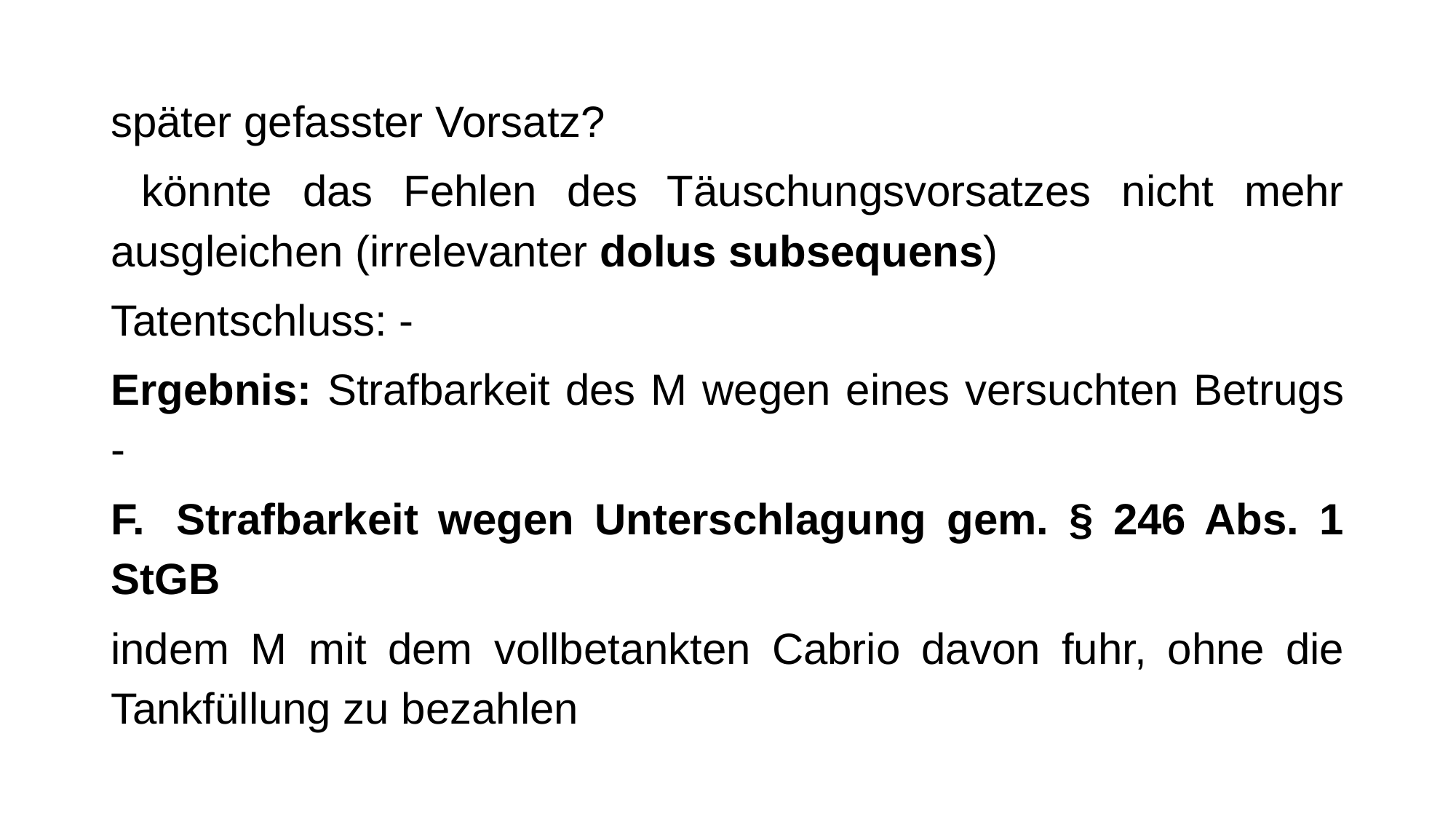

später gefasster Vorsatz?
 könnte das Fehlen des Täuschungsvorsatzes nicht mehr ausgleichen (irrelevanter dolus subsequens)
Tatentschluss: -
Ergebnis: Strafbarkeit des M wegen eines versuchten Betrugs -
F.	Strafbarkeit wegen Unterschlagung gem. § 246 Abs. 1 StGB
indem M mit dem vollbetankten Cabrio davon fuhr, ohne die Tankfüllung zu bezahlen